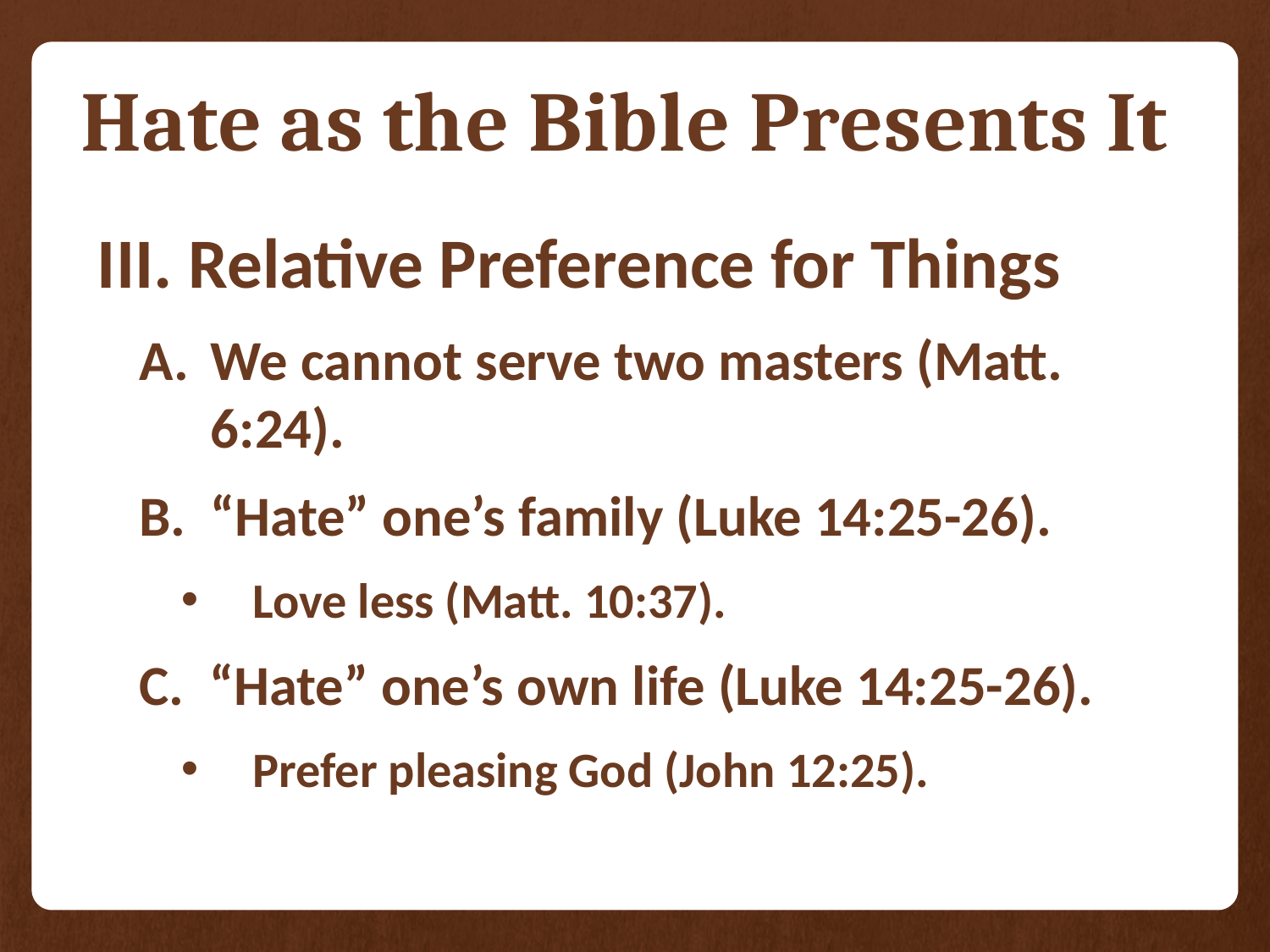

# Hate as the Bible Presents It
III. Relative Preference for Things
We cannot serve two masters (Matt. 6:24).
“Hate” one’s family (Luke 14:25-26).
Love less (Matt. 10:37).
C.  “Hate” one’s own life (Luke 14:25-26).
Prefer pleasing God (John 12:25).